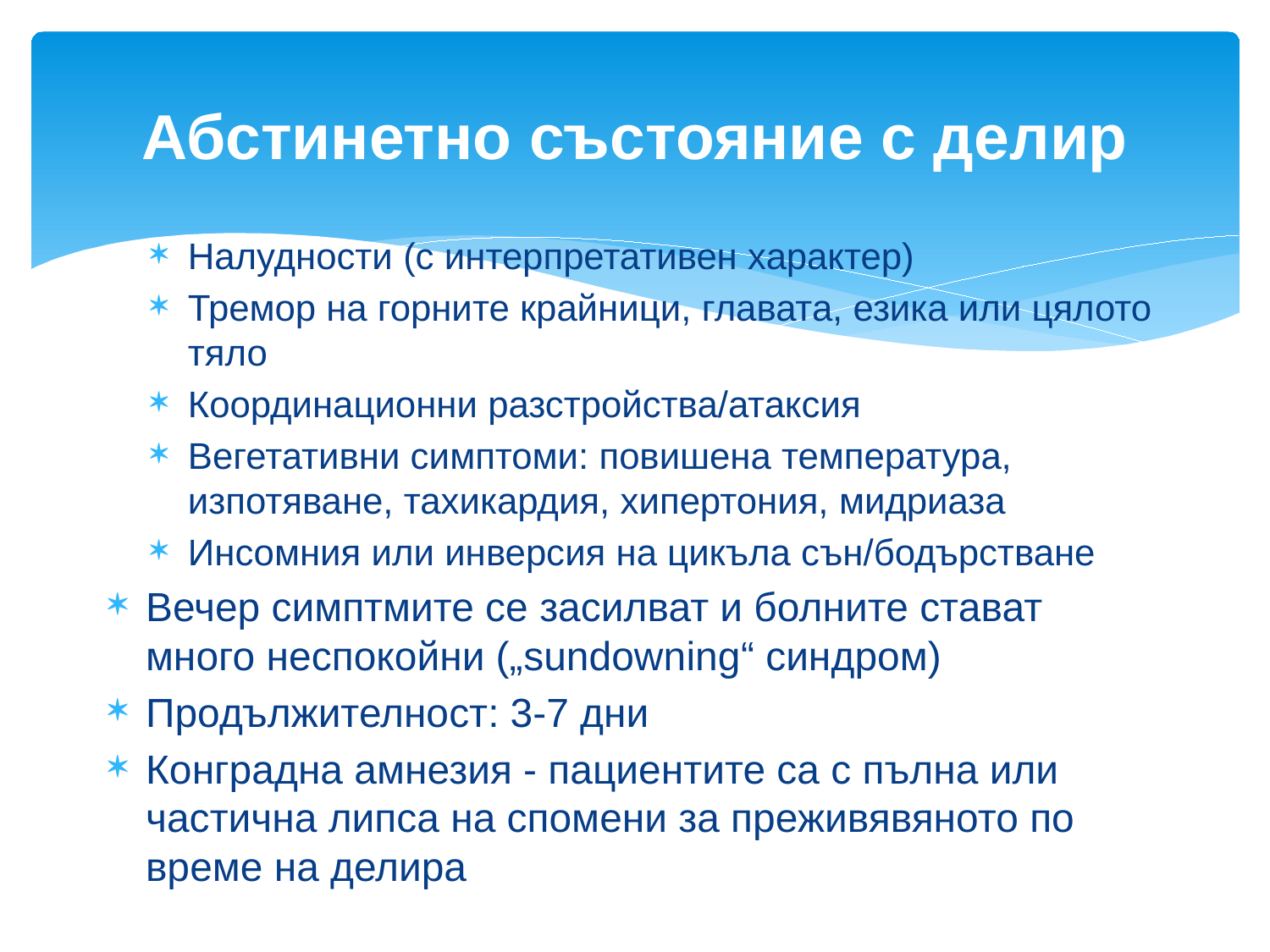

# Абстинетно състояние с делир
Налудности (с интерпретативен характер)
Тремор на горните крайници, главата, езика или цялото тяло
Координационни разстройства/атаксия
Вегетативни симптоми: повишена температура, изпотяване, тахикардия, хипертония, мидриаза
Инсомния или инверсия на цикъла сън/бодърстване
Вечер симптмите се засилват и болните стават много неспокойни („sundowning“ синдром)
Продължителност: 3-7 дни
Конградна амнезия - пациентите са с пълна или частична липса на спомени за преживявяното по време на делира